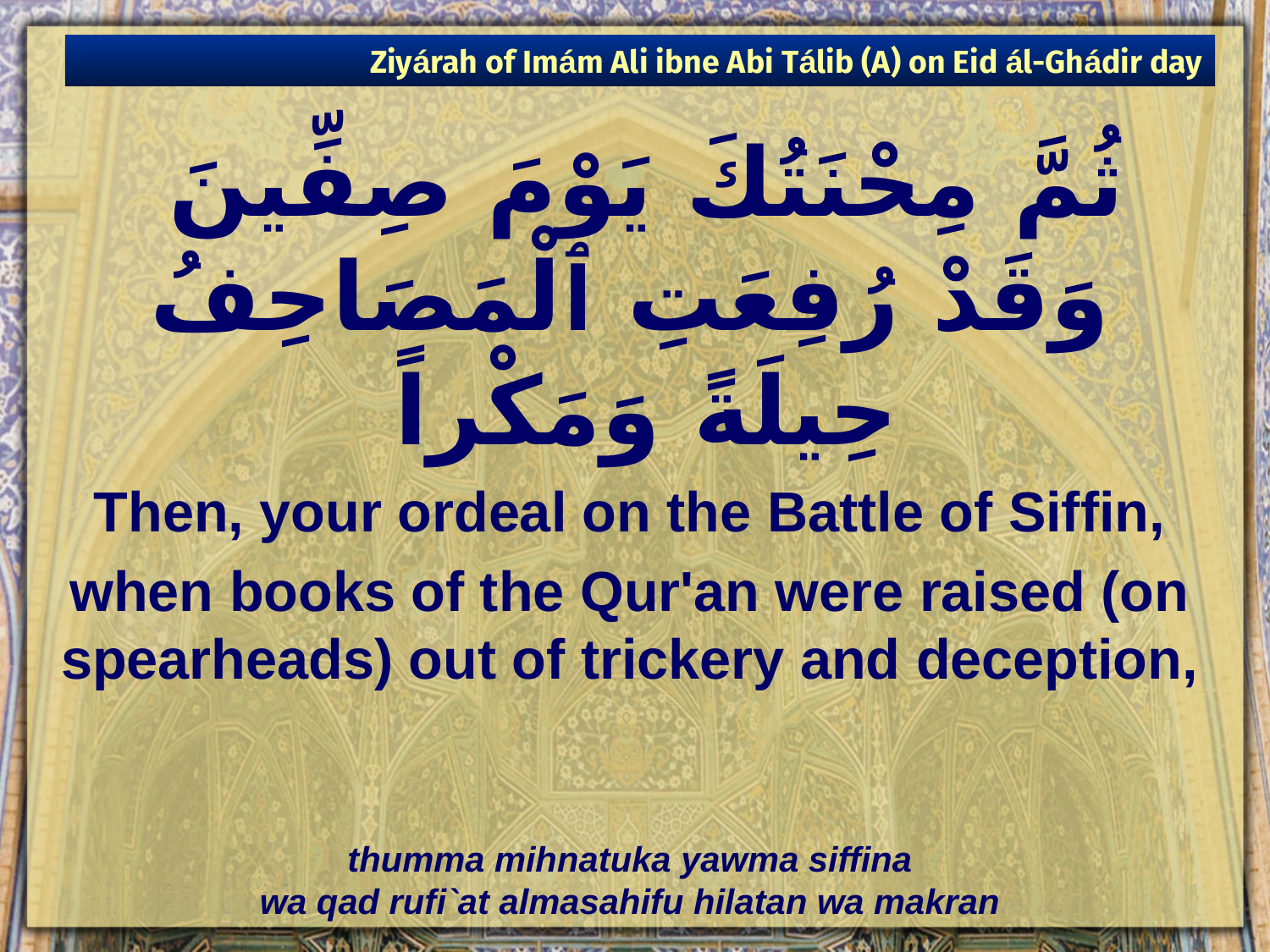

Ziyárah of Imám Ali ibne Abi Tálib (A) on Eid ál-Ghádir day
# ثُمَّ مِحْنَتُكَ يَوْمَ صِفِّينَ وَقَدْ رُفِعَتِ ٱلْمَصَاحِفُ حِيلَةً وَمَكْراً
Then, your ordeal on the Battle of Siffin,
when books of the Qur'an were raised (on spearheads) out of trickery and deception,
thumma mihnatuka yawma siffina
wa qad rufi`at almasahifu hilatan wa makran